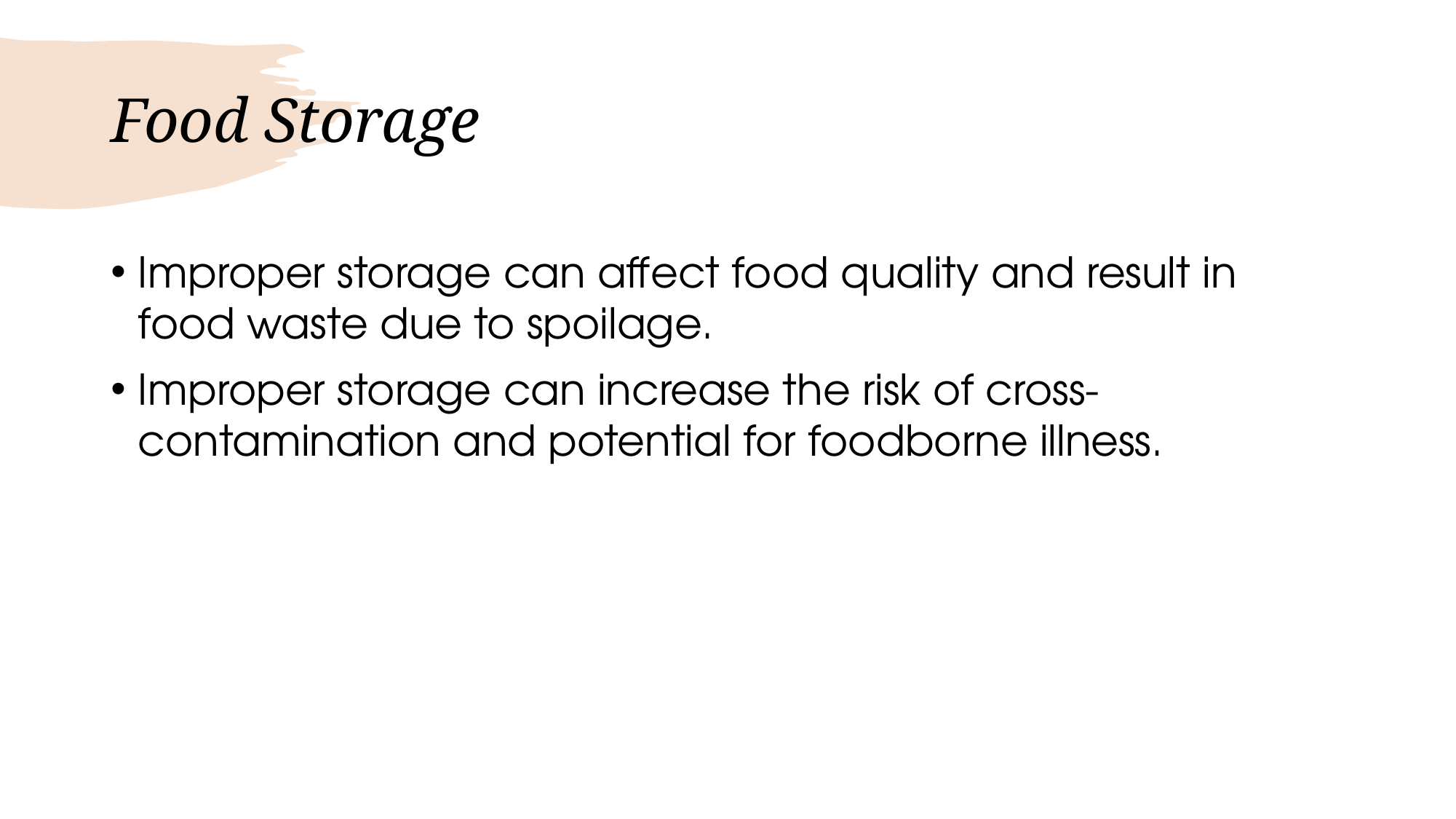

# Food Storage
Improper storage can affect food quality and result in food waste due to spoilage.
Improper storage can increase the risk of cross- contamination and potential for foodborne illness.